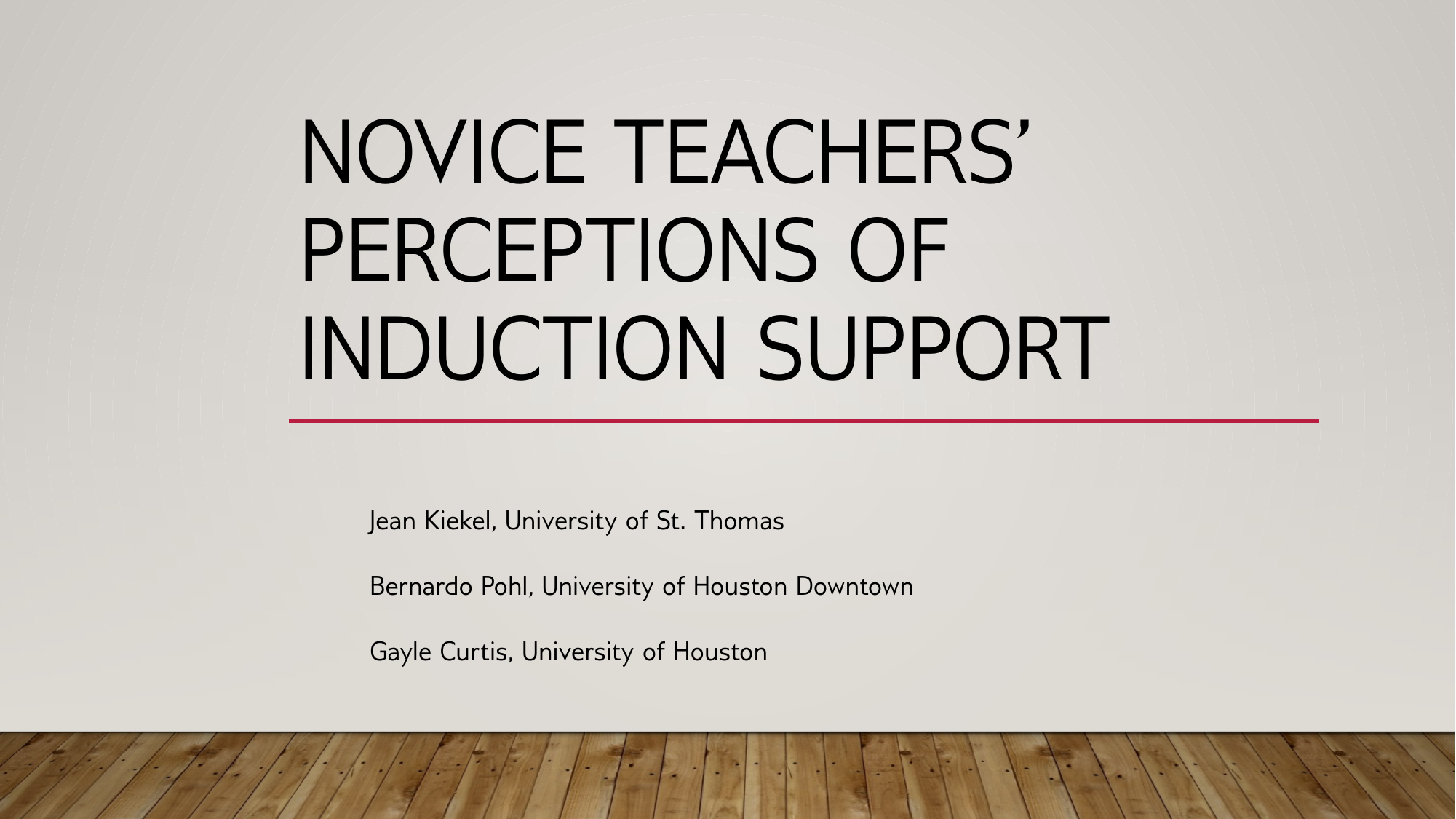

# NOVICE TEACHERS’ PERCEPTIONS OF INDUCTION SUPPORT
Jean Kiekel, University of St. Thomas

Bernardo Pohl, University of Houston Downtown

Gayle Curtis, University of Houston